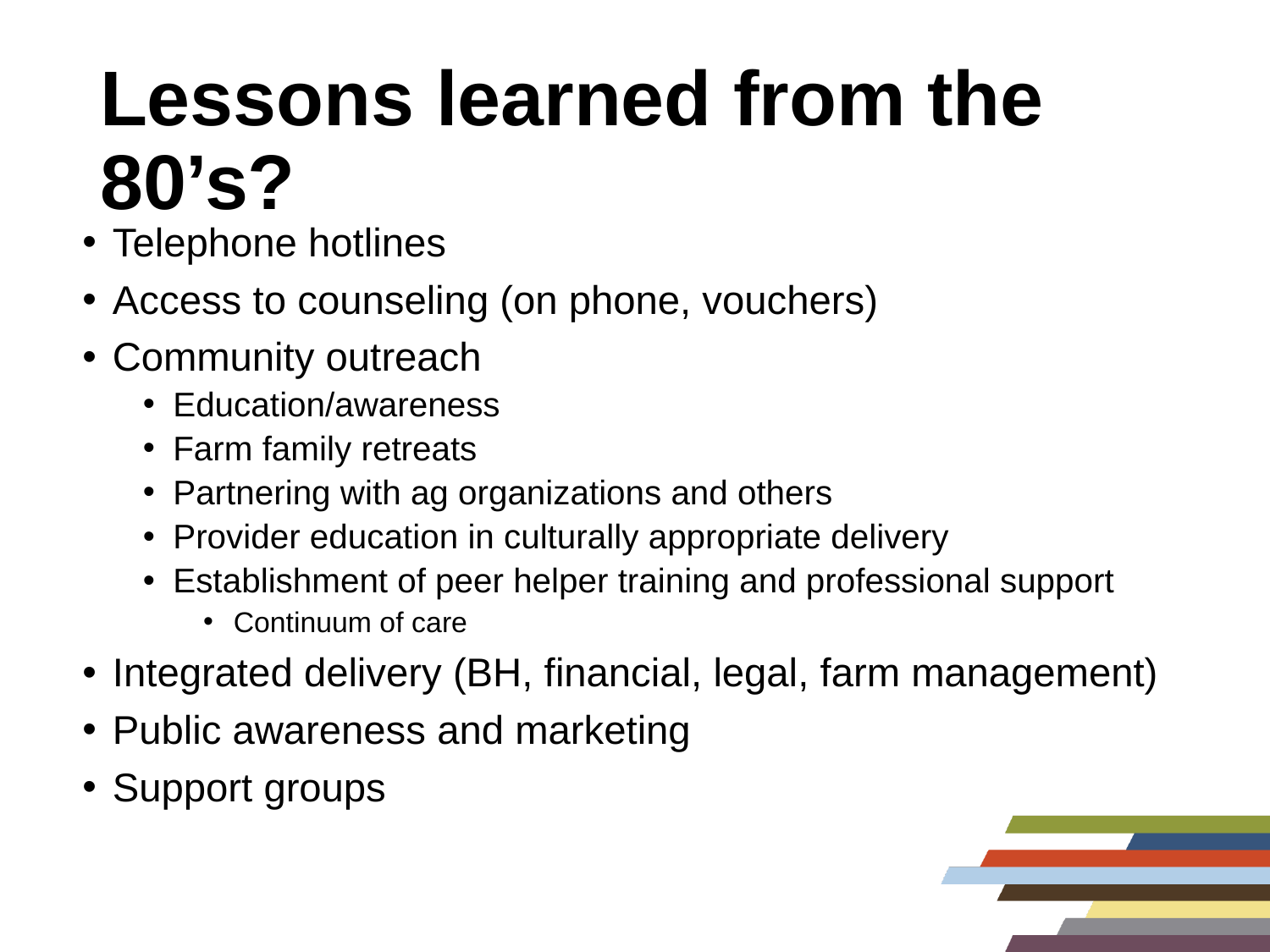

# Lessons learned from the 80’s?
Telephone hotlines
Access to counseling (on phone, vouchers)
Community outreach
Education/awareness
Farm family retreats
Partnering with ag organizations and others
Provider education in culturally appropriate delivery
Establishment of peer helper training and professional support
Continuum of care
Integrated delivery (BH, financial, legal, farm management)
Public awareness and marketing
Support groups